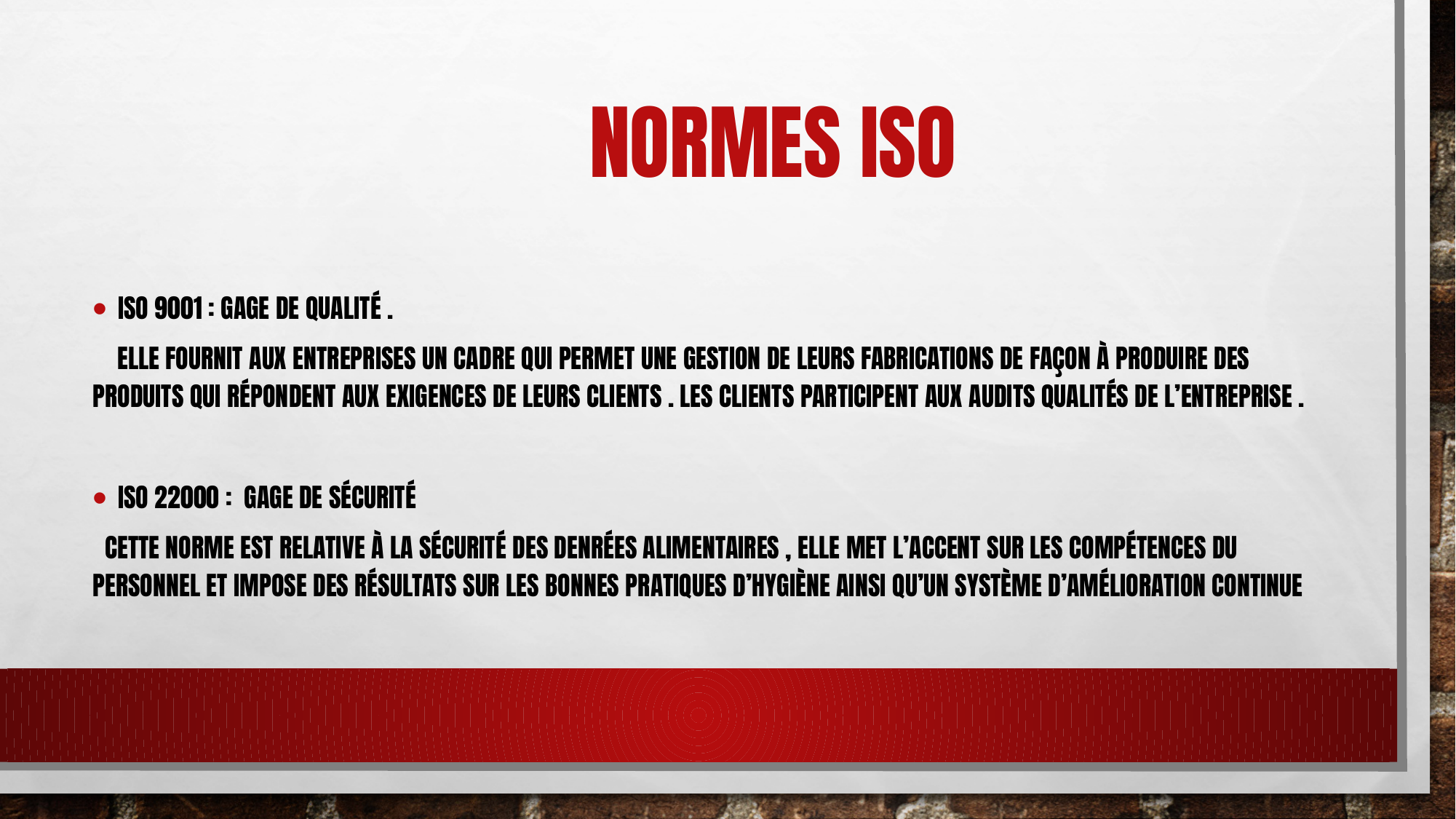

# Normes iso
Iso 9001 : gage de qualité .
    elle fournit aux entreprises un cadre qui permet une gestion de leurs FABRICATIONS de façon à produire des produits qui répondent aux exigences de leurs clients . LES CLIENTS PARTICIPENT AUX AUDITS Qualités de l’entreprise .

ISO 22000 :  gage de sécurité
  cette norme est relative à la sécurité des denrées alimentaires , elle met l’accent sur les compétences du personnel et impose des résultats sur les bonnes pratiques d’hygiène ainsi qu’un système d’amélioration continue